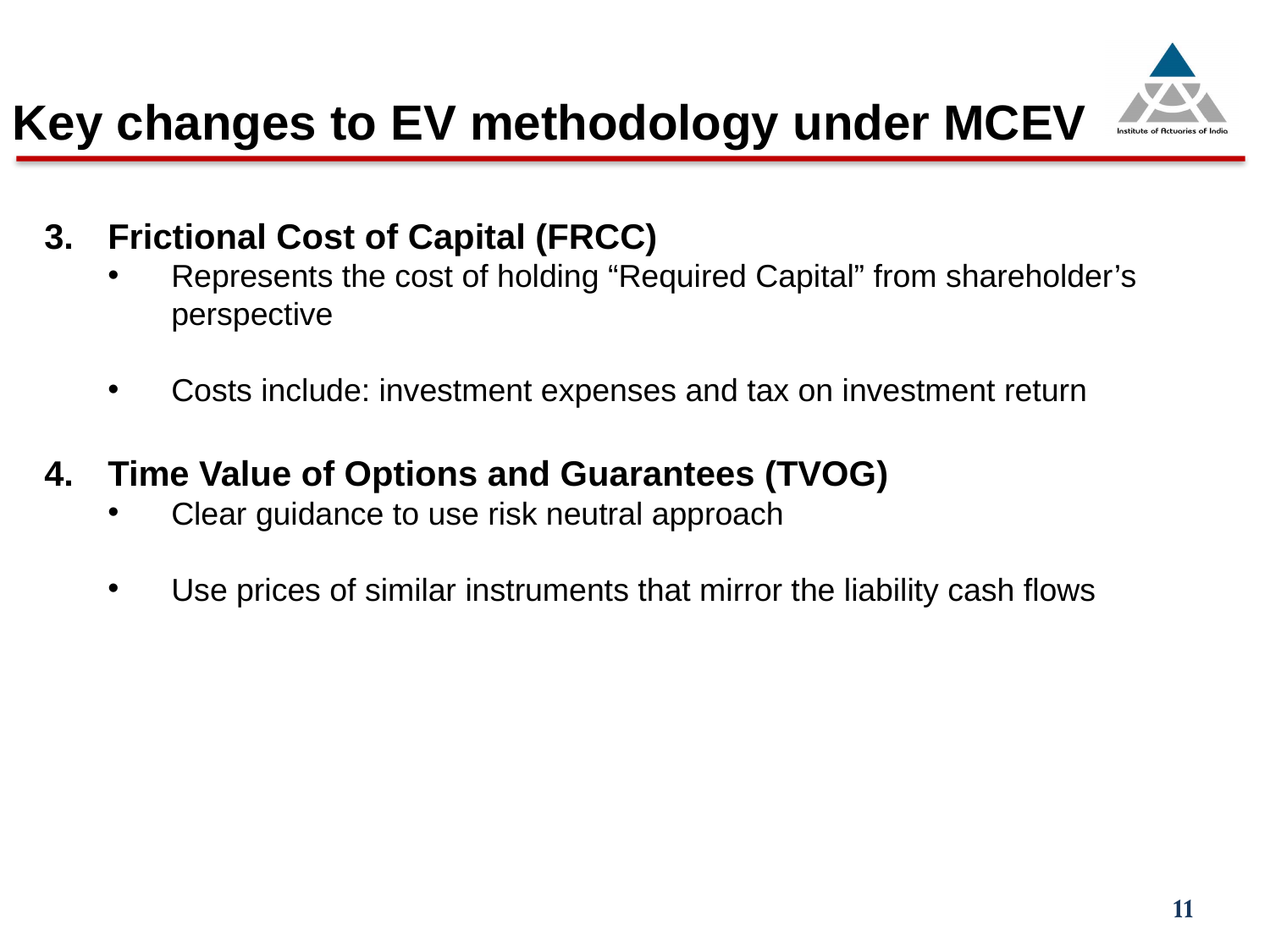

Key changes to EV methodology under MCEV

Frictional Cost of Capital (FRCC)
Represents the cost of holding “Required Capital” from shareholder’s perspective

Costs include: investment expenses and tax on investment return

Time Value of Options and Guarantees (TVOG)
Clear guidance to use risk neutral approach

Use prices of similar instruments that mirror the liability cash flows

11